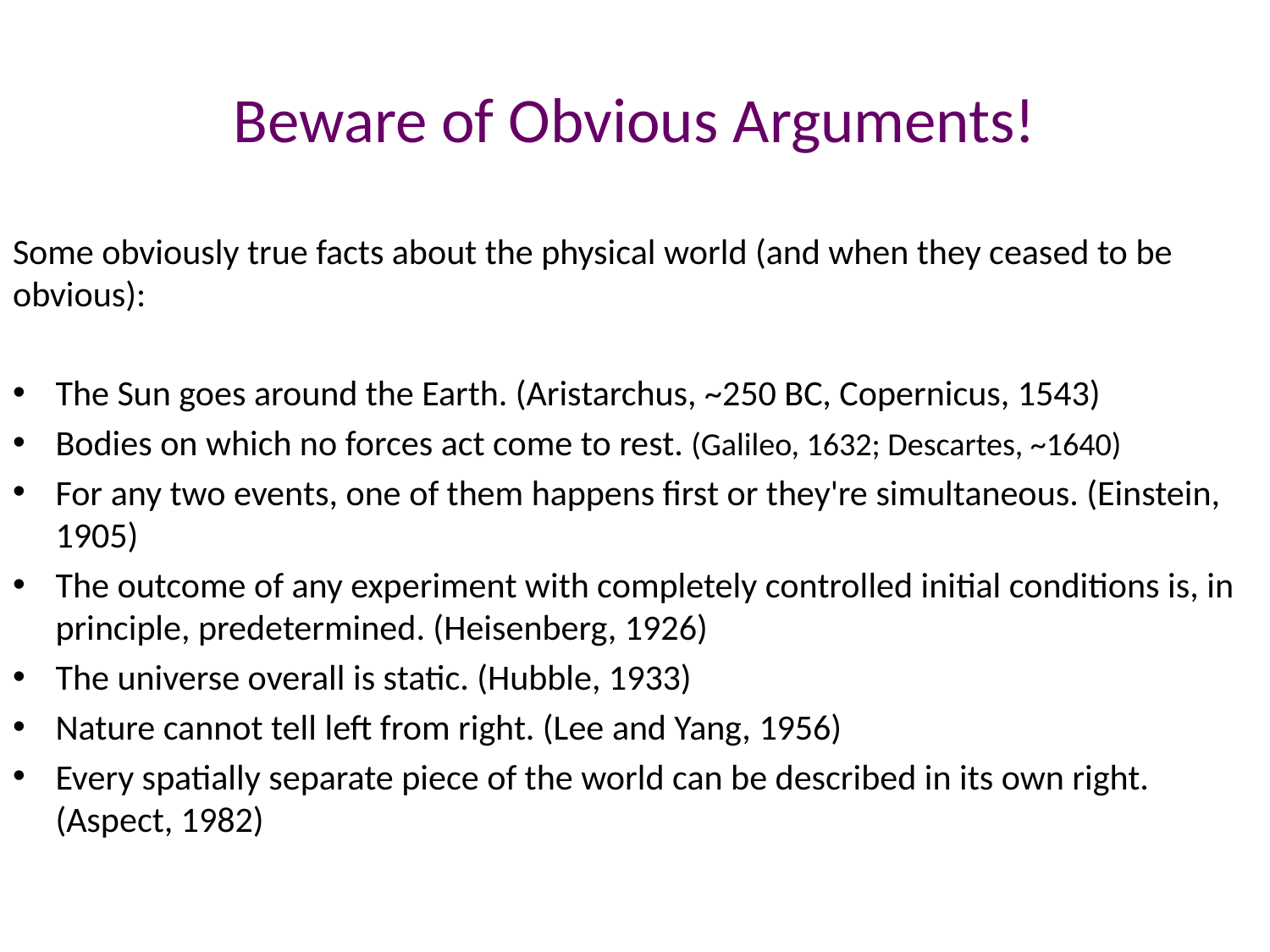

# Beware of Obvious Arguments!
Some obviously true facts about the physical world (and when they ceased to be obvious):

The Sun goes around the Earth. (Aristarchus, ~250 BC, Copernicus, 1543)
Bodies on which no forces act come to rest. (Galileo, 1632; Descartes, ~1640)
For any two events, one of them happens first or they're simultaneous. (Einstein, 1905)
The outcome of any experiment with completely controlled initial conditions is, in principle, predetermined. (Heisenberg, 1926)
The universe overall is static. (Hubble, 1933)
Nature cannot tell left from right. (Lee and Yang, 1956)
Every spatially separate piece of the world can be described in its own right. (Aspect, 1982)